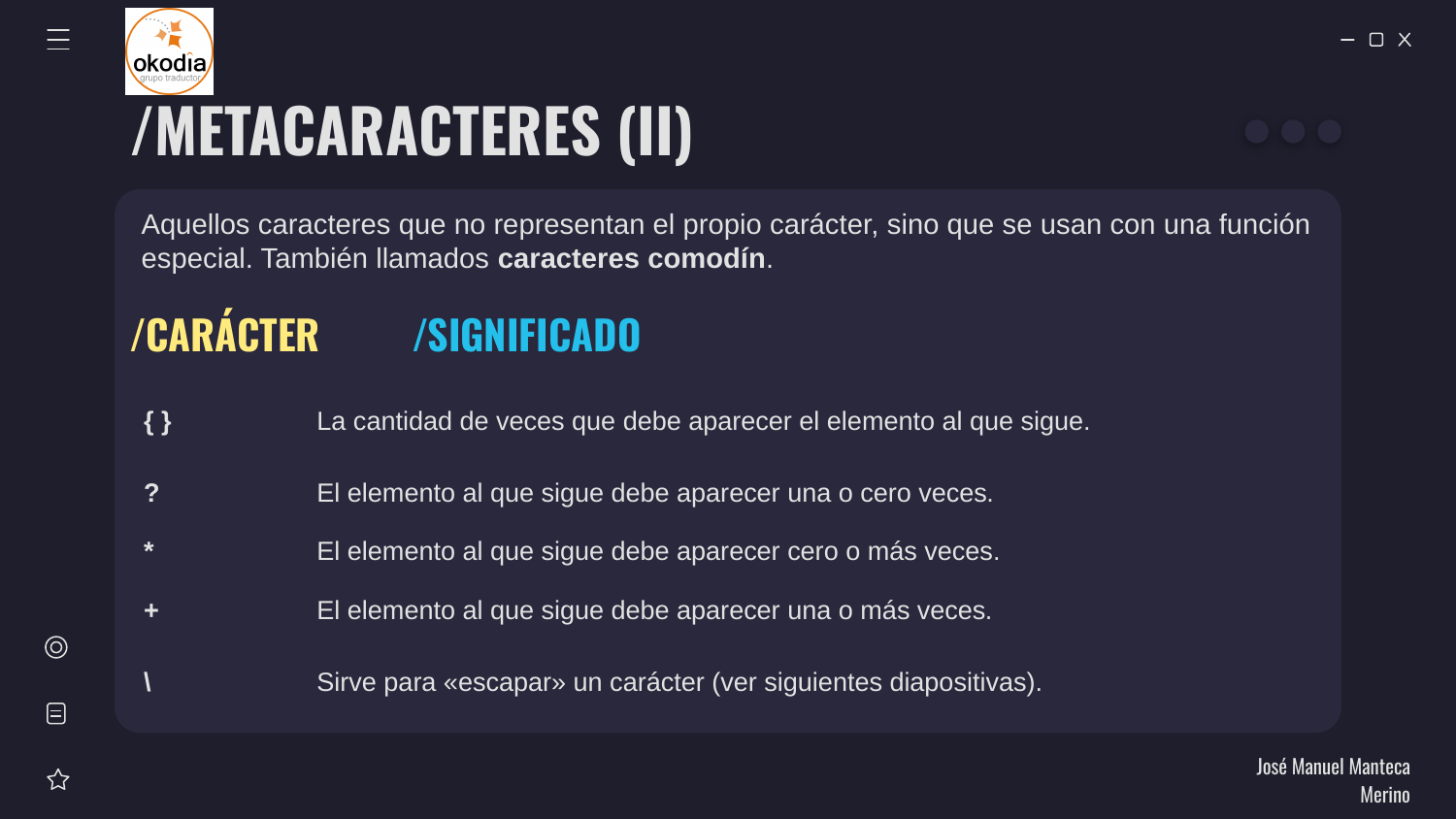

# /METACARACTERES (II)

Aquellos caracteres que no representan el propio carácter, sino que se usan con una función especial. También llamados caracteres comodín.
/CARÁCTER
/SIGNIFICADO
| { } | La cantidad de veces que debe aparecer el elemento al que sigue. |
| --- | --- |
| ? | El elemento al que sigue debe aparecer una o cero veces. |
| \* | El elemento al que sigue debe aparecer cero o más veces. |
| + | El elemento al que sigue debe aparecer una o más veces. |
| \ | Sirve para «escapar» un carácter (ver siguientes diapositivas). |

José Manuel Manteca Merino